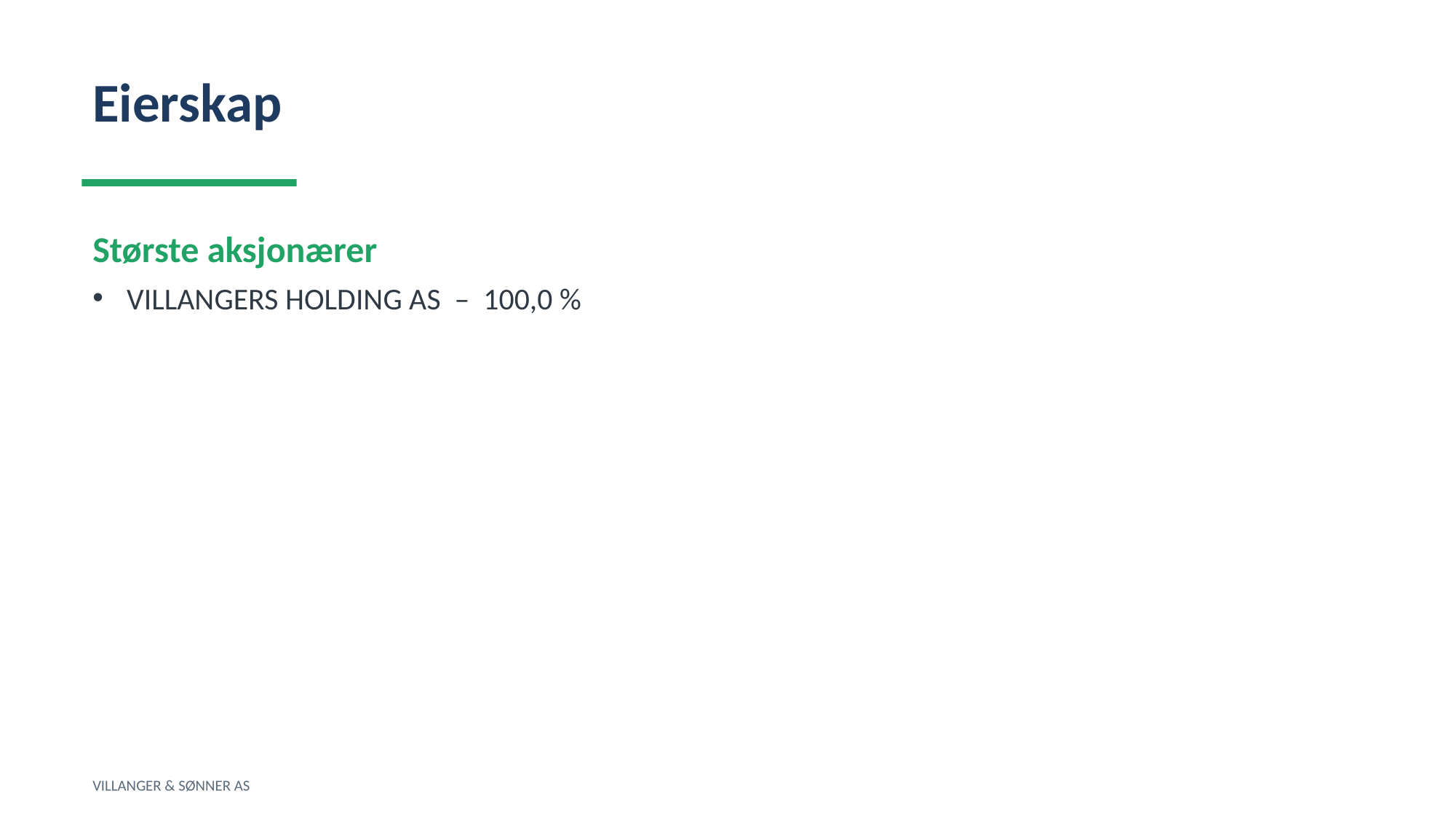

Eierskap

Største aksjonærer
VILLANGERS HOLDING AS  –  100,0 %
VILLANGER & SØNNER AS